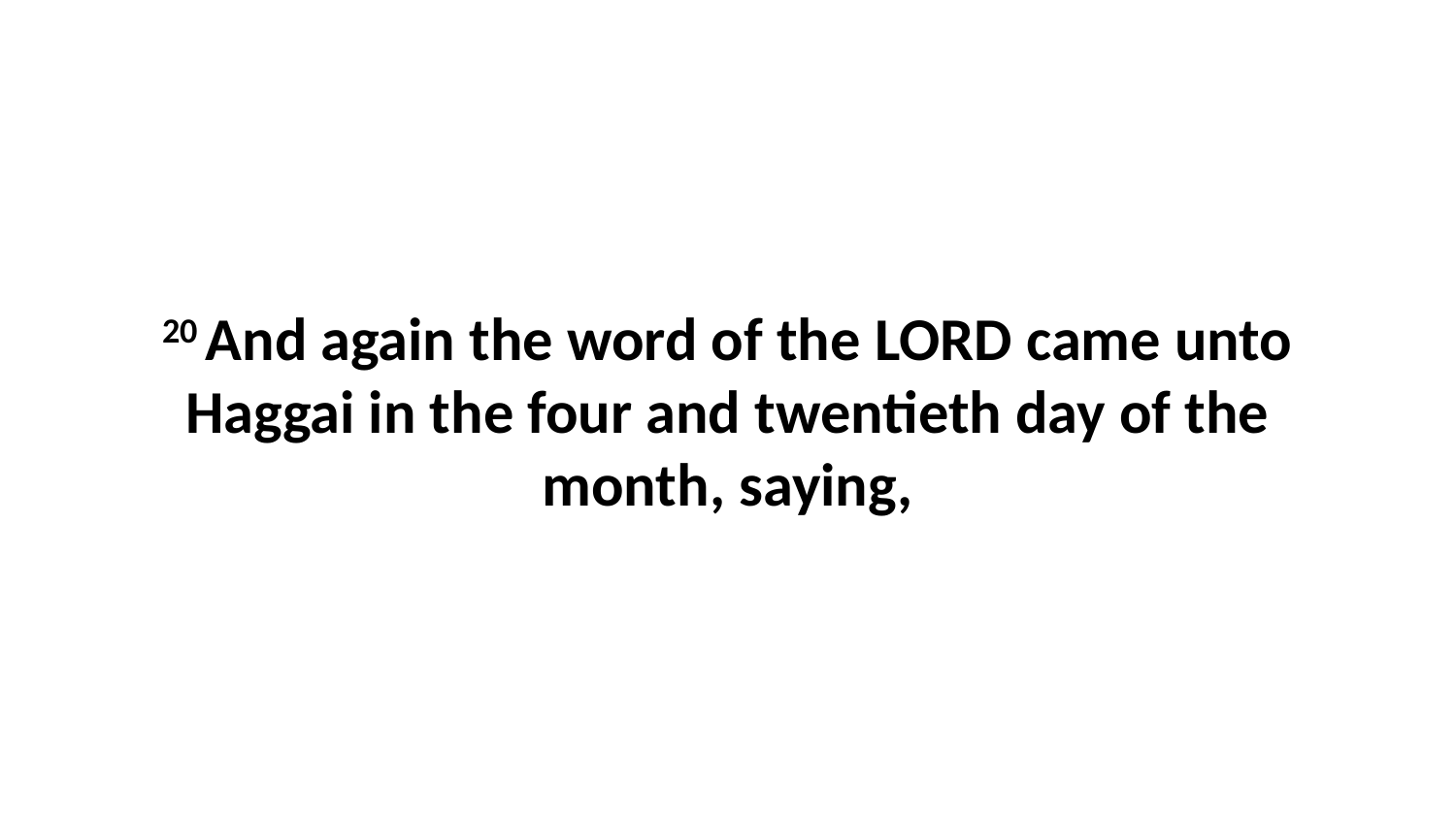

20 And again the word of the LORD came unto Haggai in the four and twentieth day of the month, saying,